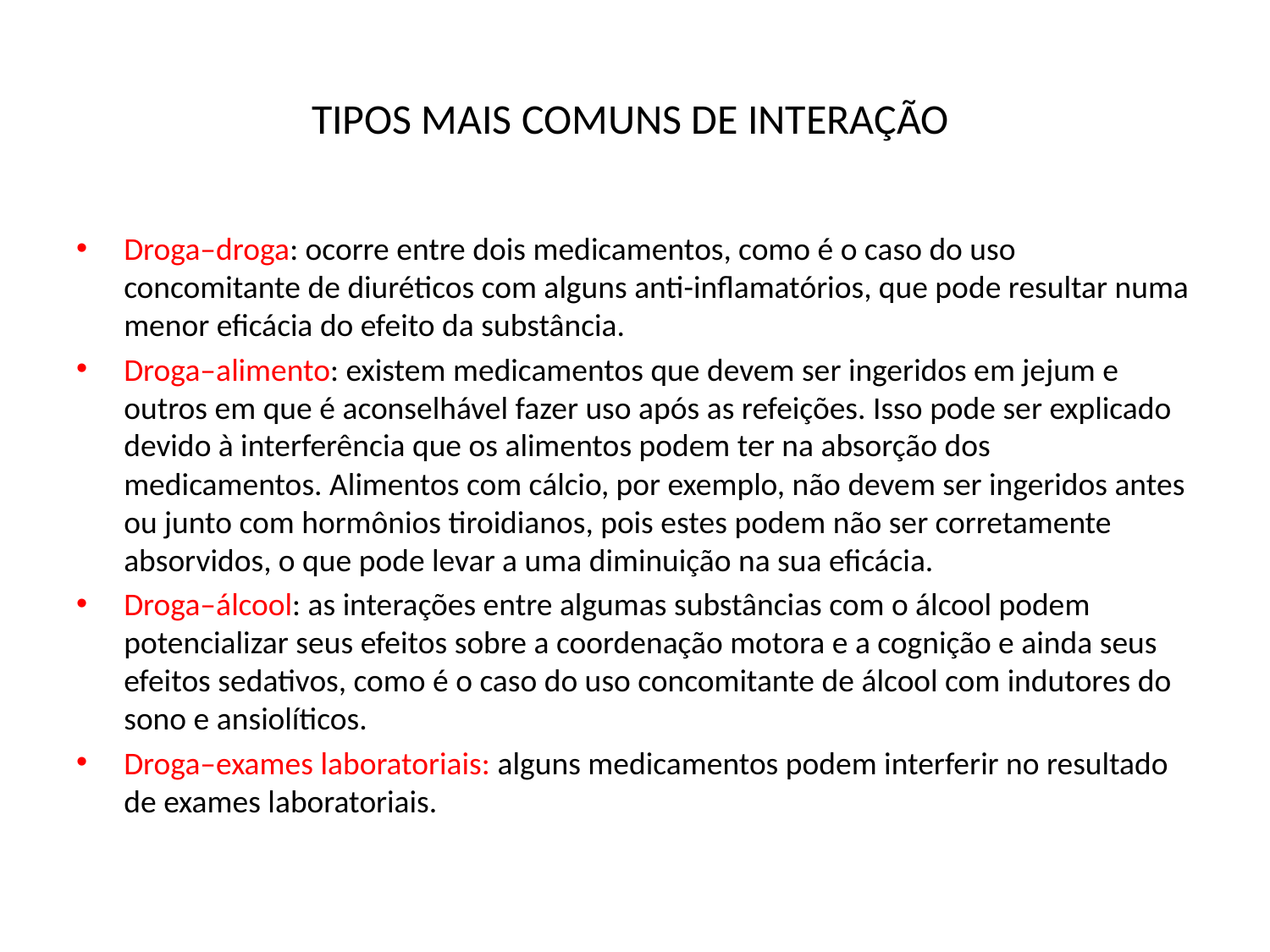

# TIPOS MAIS COMUNS DE INTERAÇÃO
Droga–droga: ocorre entre dois medicamentos, como é o caso do uso concomitante de diuréticos com alguns anti-inflamatórios, que pode resultar numa menor eficácia do efeito da substância.
Droga–alimento: existem medicamentos que devem ser ingeridos em jejum e outros em que é aconselhável fazer uso após as refeições. Isso pode ser explicado devido à interferência que os alimentos podem ter na absorção dos medicamentos. Alimentos com cálcio, por exemplo, não devem ser ingeridos antes ou junto com hormônios tiroidianos, pois estes podem não ser corretamente absorvidos, o que pode levar a uma diminuição na sua eficácia.
Droga–álcool: as interações entre algumas substâncias com o álcool podem potencializar seus efeitos sobre a coordenação motora e a cognição e ainda seus efeitos sedativos, como é o caso do uso concomitante de álcool com indutores do sono e ansiolíticos.
Droga–exames laboratoriais: alguns medicamentos podem interferir no resultado de exames laboratoriais.